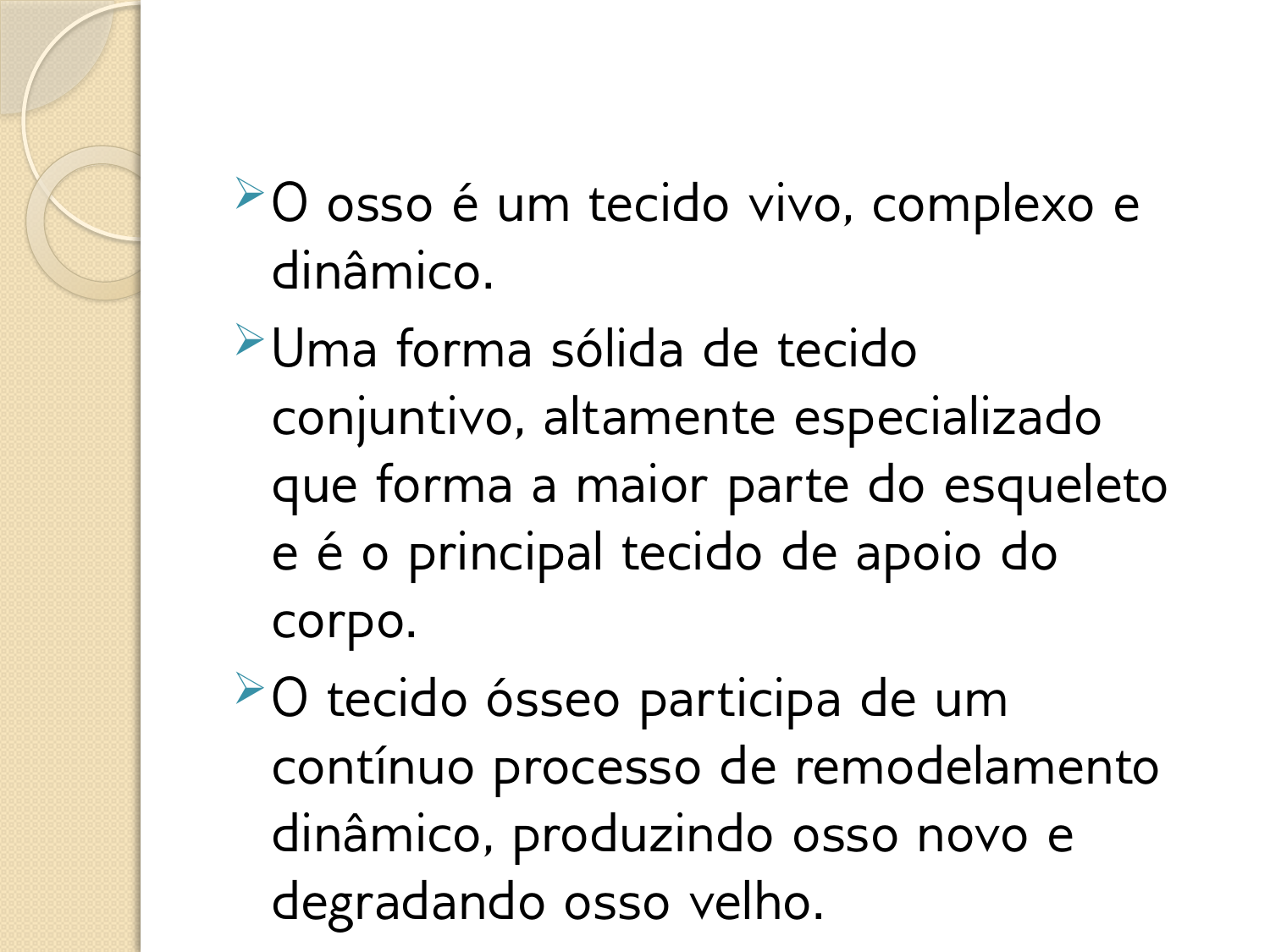

#
O osso é um tecido vivo, complexo e dinâmico.
Uma forma sólida de tecido conjuntivo, altamente especializado que forma a maior parte do esqueleto e é o principal tecido de apoio do corpo.
O tecido ósseo participa de um contínuo processo de remodelamento dinâmico, produzindo osso novo e degradando osso velho.